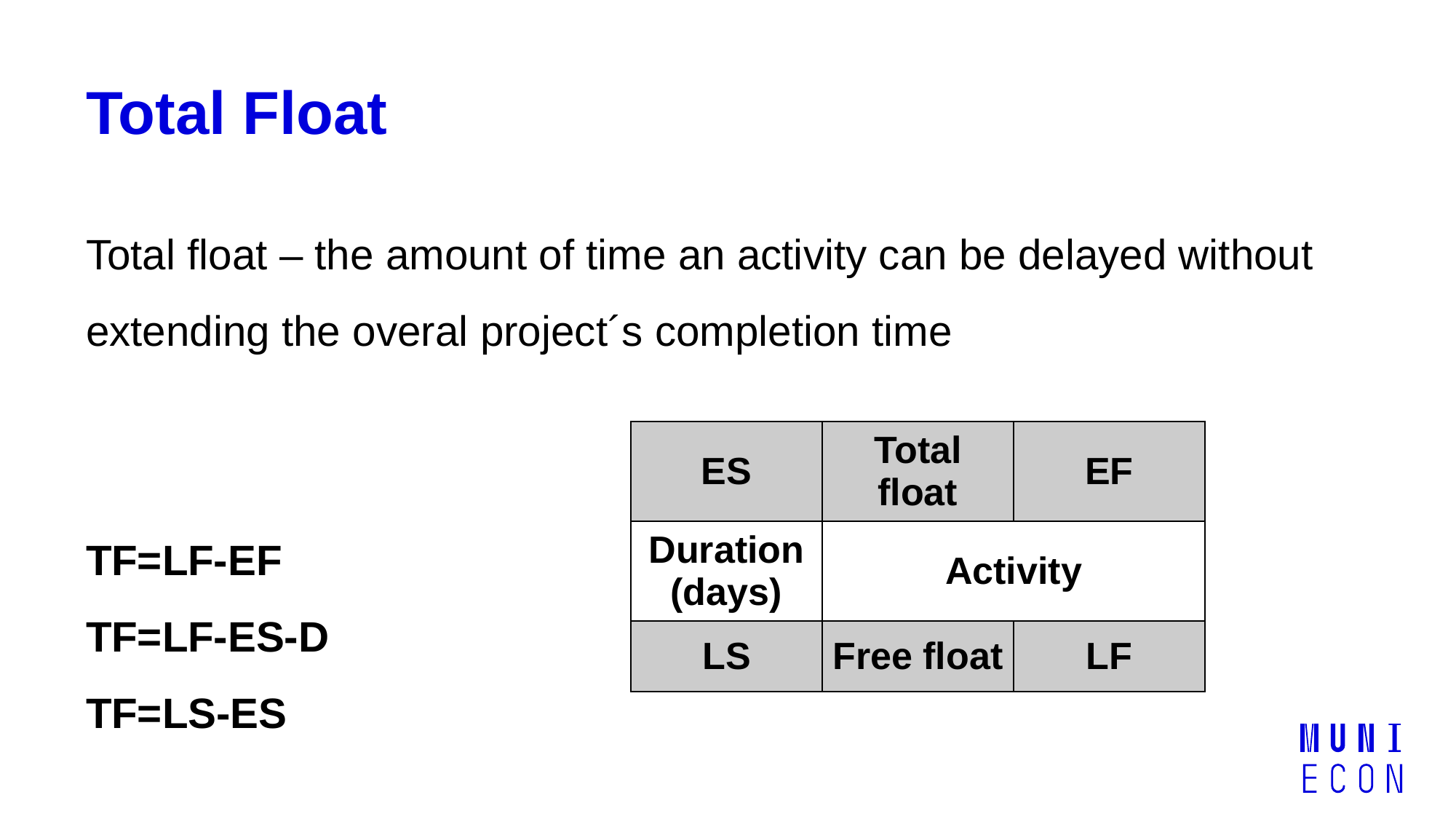

# Total Float
Total float – the amount of time an activity can be delayed without extending the overal project´s completion time

TF=LF-EF
TF=LF-ES-D
TF=LS-ES

| ES | Total float | EF |
| --- | --- | --- |
| Duration (days) | Activity |  |
| LS | Free float | LF |